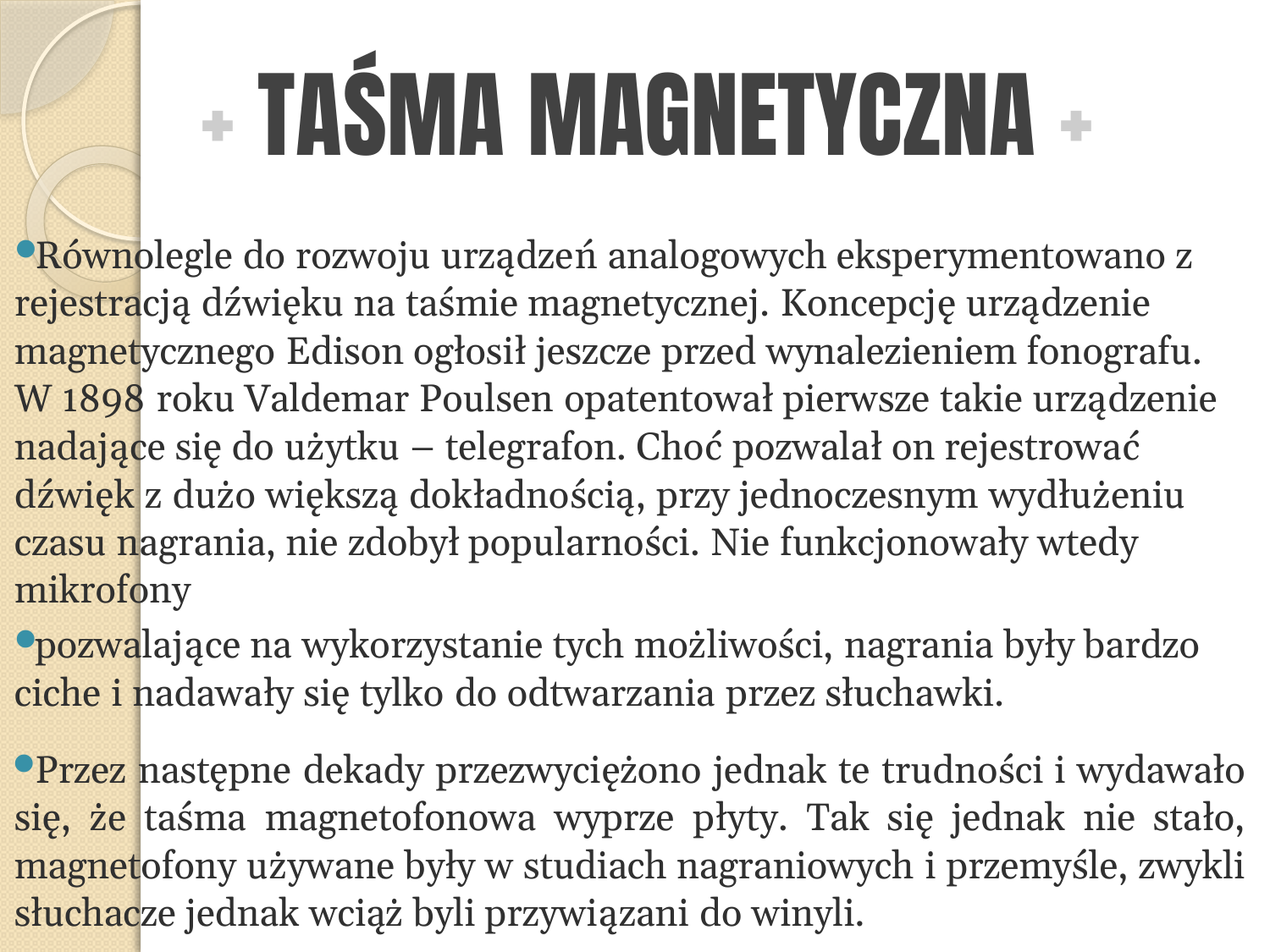

# + TAŚMA MAGNETYCZNA +
Równolegle do rozwoju urządzeń analogowych eksperymentowano z rejestracją dźwięku na taśmie magnetycznej. Koncepcję urządzenie magnetycznego Edison ogłosił jeszcze przed wynalezieniem fonografu. W 1898 roku Valdemar Poulsen opatentował pierwsze takie urządzenie nadające się do użytku – telegrafon. Choć pozwalał on rejestrować dźwięk z dużo większą dokładnością, przy jednoczesnym wydłużeniu czasu nagrania, nie zdobył popularności. Nie funkcjonowały wtedy mikrofony
pozwalające na wykorzystanie tych możliwości, nagrania były bardzo ciche i nadawały się tylko do odtwarzania przez słuchawki.

Przez następne dekady przezwyciężono jednak te trudności i wydawało się, że taśma magnetofonowa wyprze płyty. Tak się jednak nie stało, magnetofony używane były w studiach nagraniowych i przemyśle, zwykli słuchacze jednak wciąż byli przywiązani do winyli.